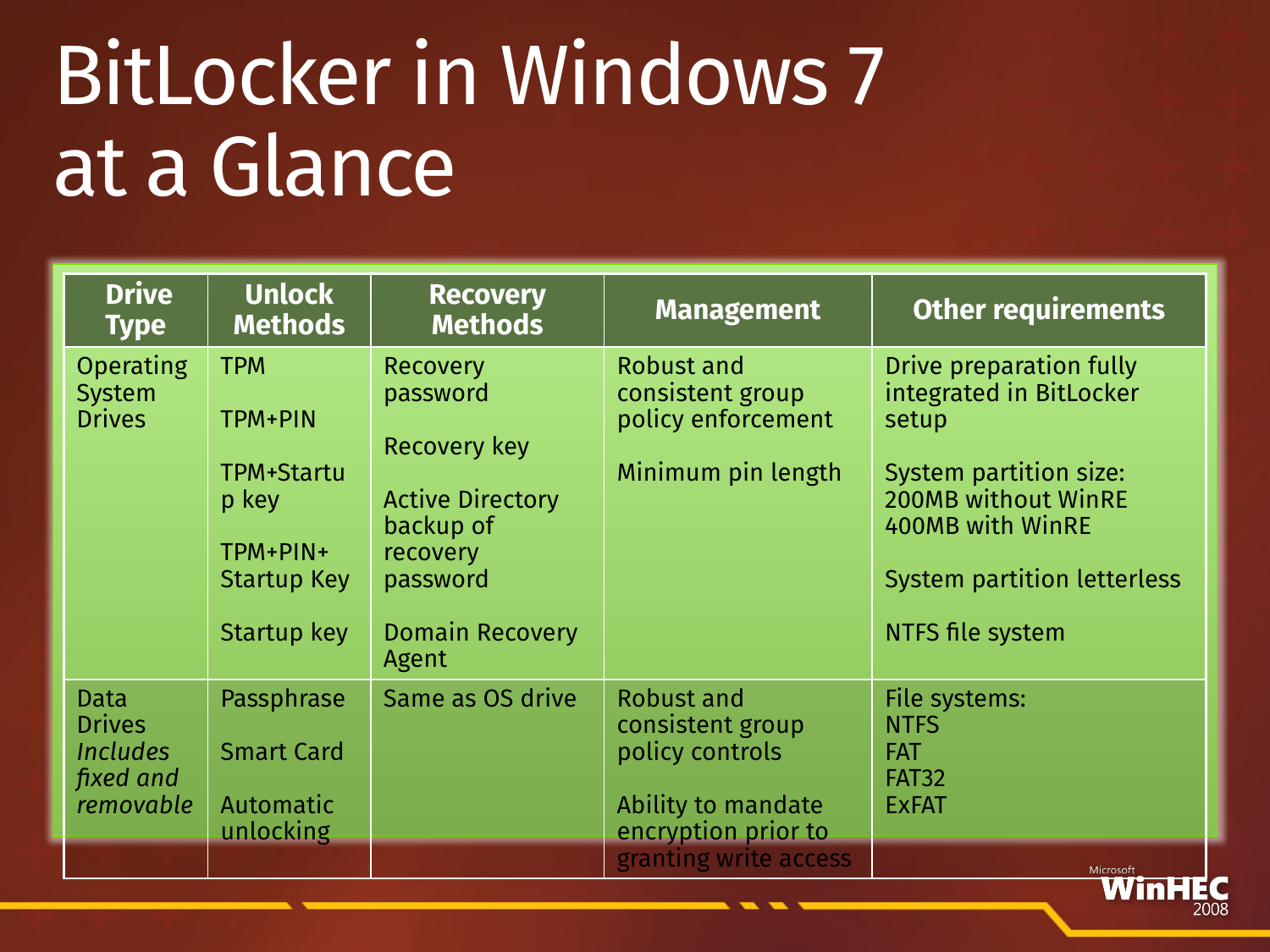

# BitLocker in Windows 7 at a Glance

| Drive Type | Unlock Methods | Recovery Methods | Management | Other requirements |
| --- | --- | --- | --- | --- |
| Operating System Drives | TPM TPM+PIN TPM+Startup key TPM+PIN+ Startup Key Startup key | Recovery password Recovery key Active Directory backup of recovery password Domain Recovery Agent | Robust and consistent group policy enforcement Minimum pin length | Drive preparation fully integrated in BitLocker setup System partition size: 200MB without WinRE 400MB with WinRE System partition letterless NTFS file system |
| Data Drives Includes fixed and removable | Passphrase Smart Card Automatic unlocking | Same as OS drive | Robust and consistent group policy controls Ability to mandate encryption prior to granting write access | File systems: NTFS FAT FAT32 ExFAT |